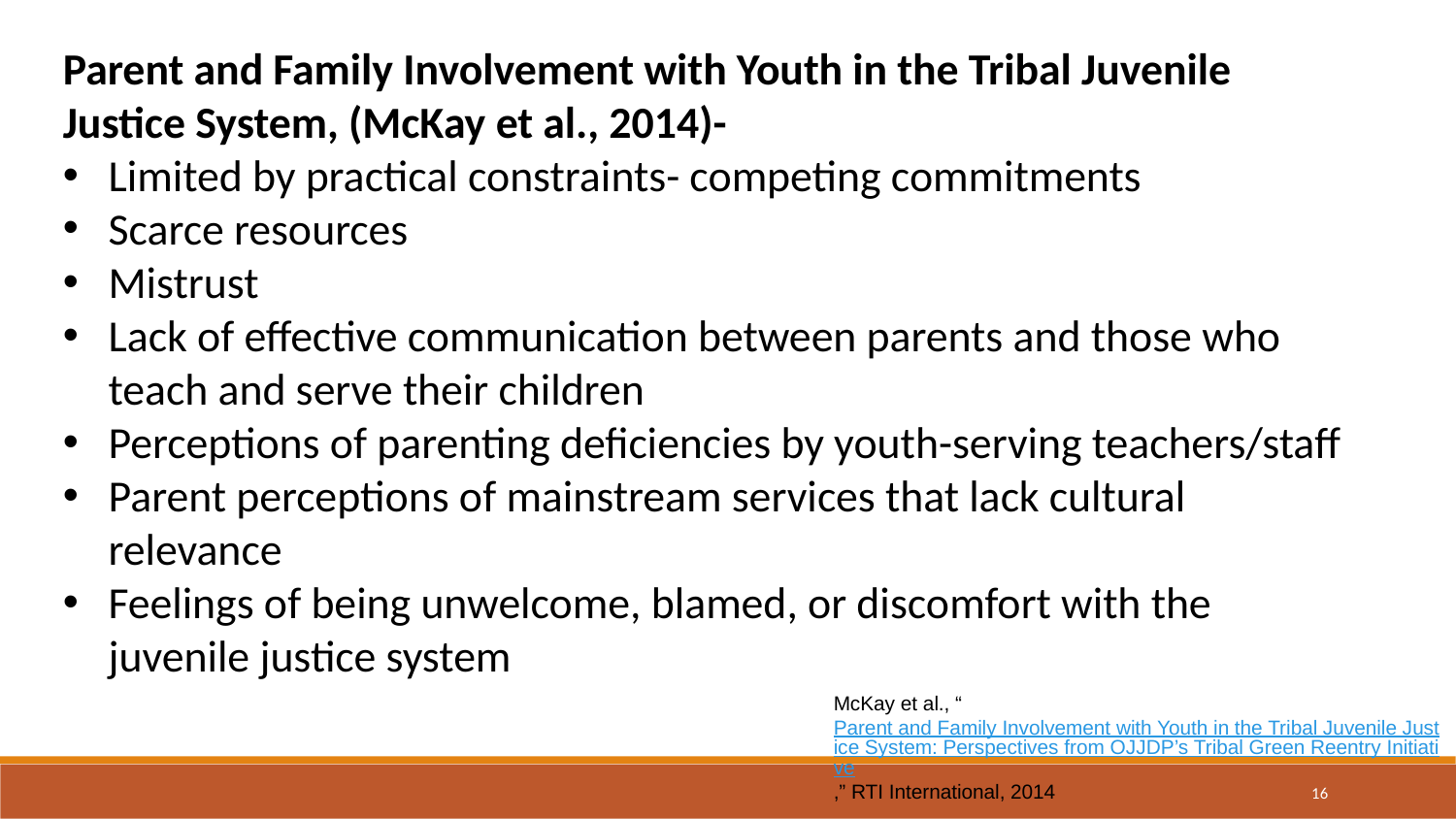

Parent and Family Involvement with Youth in the Tribal Juvenile Justice System, (McKay et al., 2014)-
Limited by practical constraints- competing commitments
Scarce resources
Mistrust
Lack of effective communication between parents and those who teach and serve their children
Perceptions of parenting deficiencies by youth-serving teachers/staff
Parent perceptions of mainstream services that lack cultural relevance
Feelings of being unwelcome, blamed, or discomfort with the juvenile justice system

McKay et al., “Parent and Family Involvement with Youth in the Tribal Juvenile Justice System: Perspectives from OJJDP’s Tribal Green Reentry Initiative,” RTI International, 2014
16